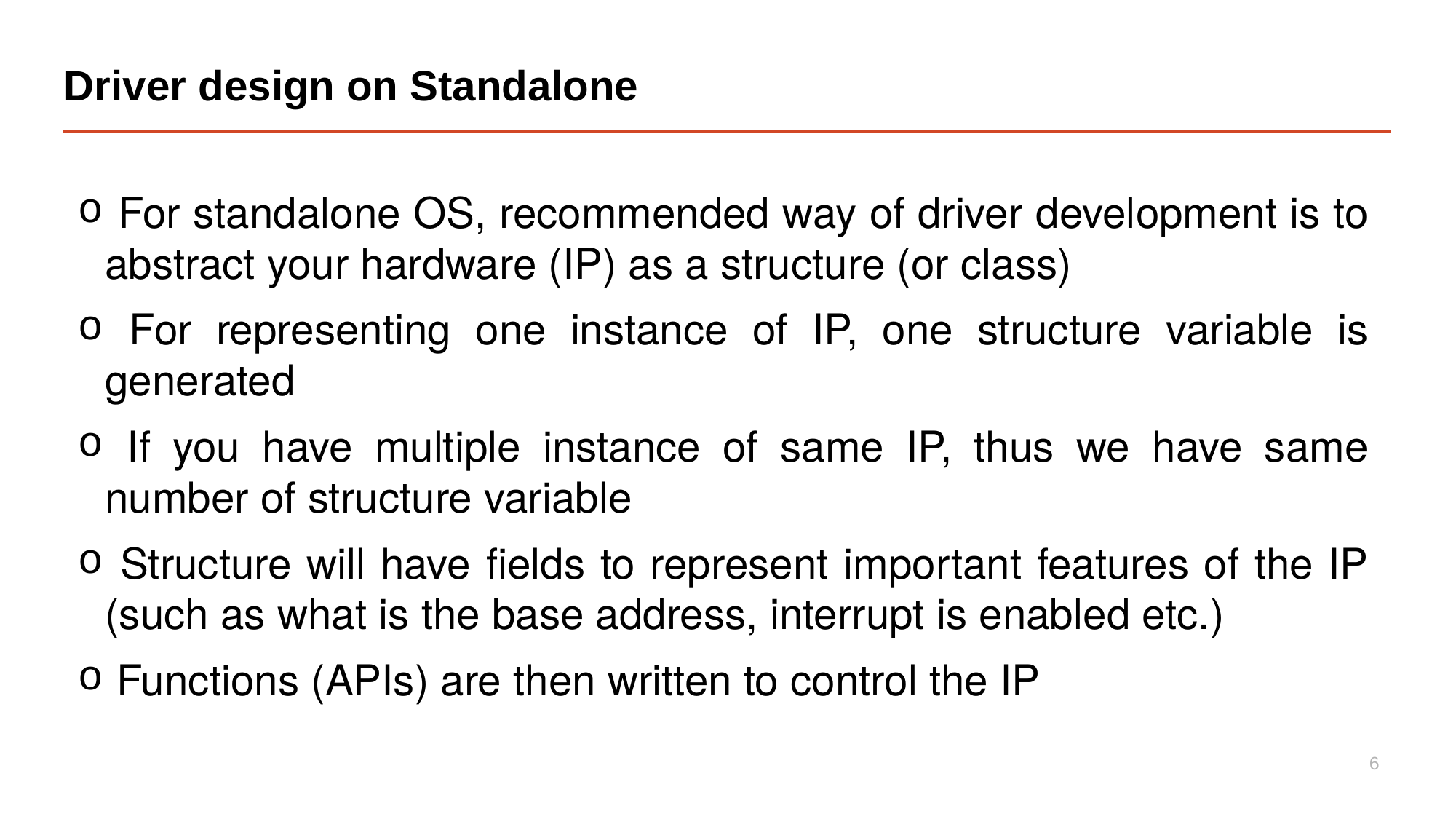

# Driver design on Standalone
 For standalone OS, recommended way of driver development is to abstract your hardware (IP) as a structure (or class)
 For representing one instance of IP, one structure variable is generated
 If you have multiple instance of same IP, thus we have same number of structure variable
 Structure will have fields to represent important features of the IP (such as what is the base address, interrupt is enabled etc.)
 Functions (APIs) are then written to control the IP
6